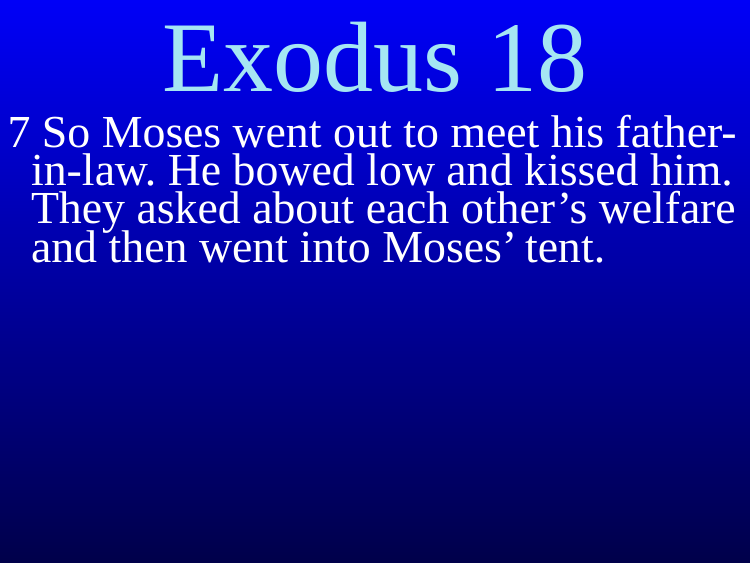

Exodus 18
7 So Moses went out to meet his father-in-law. He bowed low and kissed him. They asked about each other’s welfare and then went into Moses’ tent.